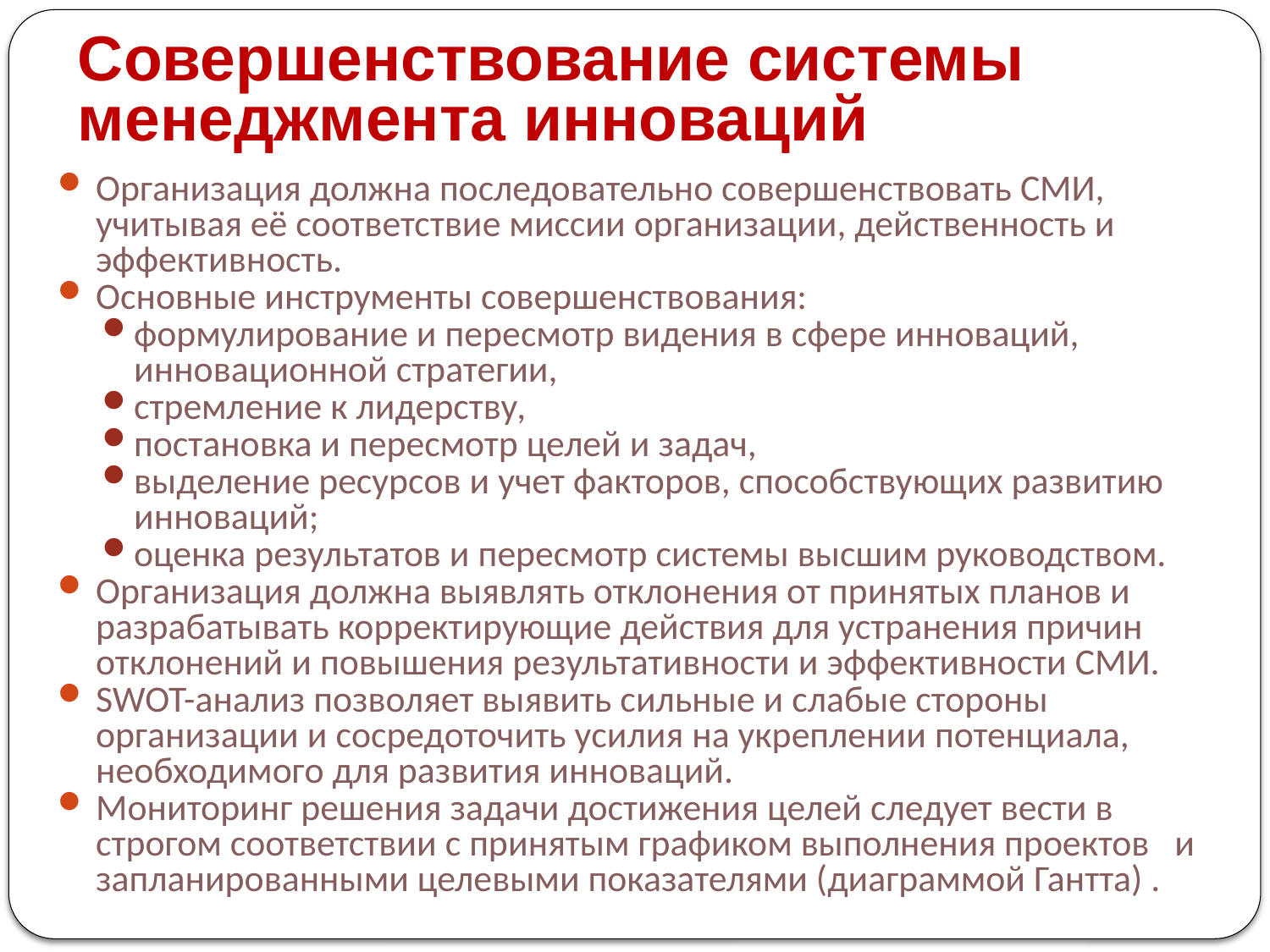

# Совершенствование системы менеджмента инноваций
Организация должна последовательно совершенствовать СМИ,  учитывая её соответствие миссии организации, действенность и эффективность.
Основные инструменты совершенствования:
формулирование и пересмотр видения в сфере инноваций, инновационной стратегии,
стремление к лидерству,
постановка и пересмотр целей и задач,
выделение ресурсов и учет факторов, способствующих развитию инноваций;
оценка результатов и пересмотр системы высшим руководством.
Организация должна выявлять отклонения от принятых планов и разрабатывать корректирующие действия для устранения причин отклонений и повышения результативности и эффективности СМИ.
SWOT-анализ позволяет выявить сильные и слабые стороны организации и сосредоточить усилия на укреплении потенциала, необходимого для развития инноваций.
Мониторинг решения задачи достижения целей следует вести в строгом соответствии с принятым графиком выполнения проектов   и запланированными целевыми показателями (диаграммой Гантта) .